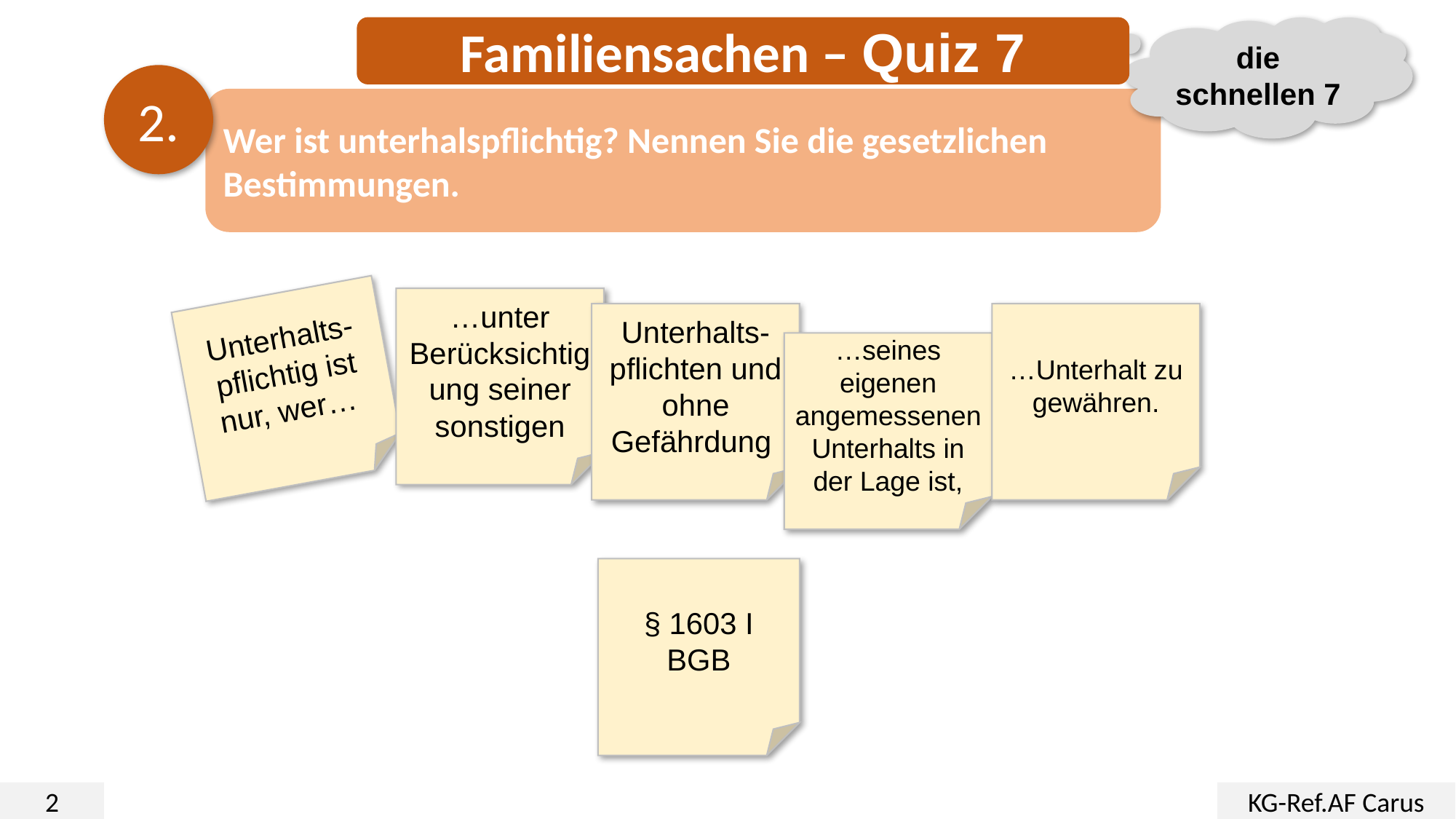

Familiensachen – Quiz 7
die schnellen 7
2.
Wer ist unterhalspflichtig? Nennen Sie die gesetzlichen Bestimmungen.
…unter Berücksichtigung seiner sonstigen
Unterhalts-pflichtig ist nur, wer…
Unterhalts-pflichten und ohne Gefährdung
…Unterhalt zu gewähren.
…seines eigenen angemessenen Unterhalts in der Lage ist,
§ 1603 I BGB
2
KG-Ref.AF Carus